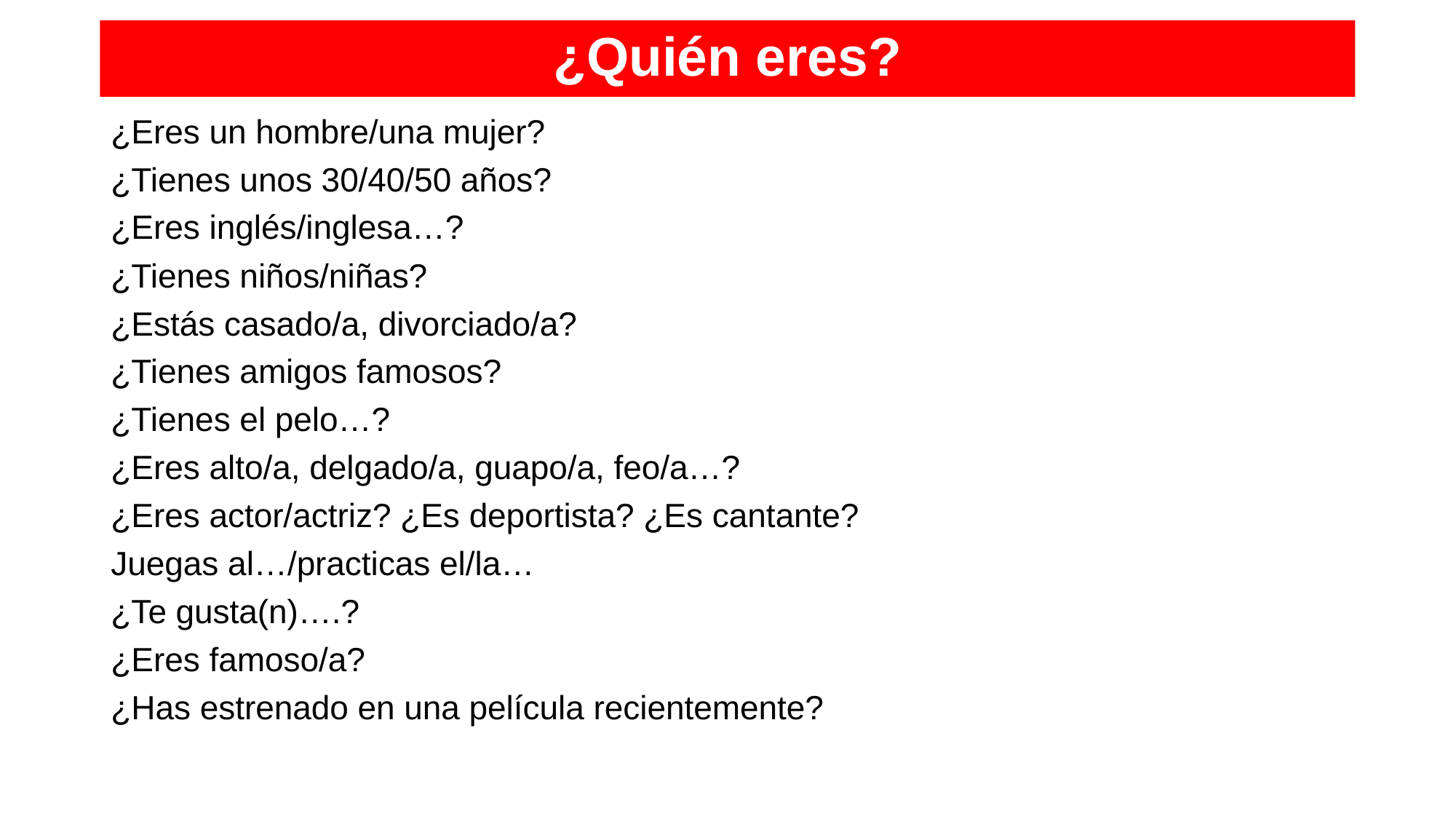

# ¿Quién eres?
¿Eres un hombre/una mujer?
¿Tienes unos 30/40/50 años?
¿Eres inglés/inglesa…?
¿Tienes niños/niñas?
¿Estás casado/a, divorciado/a?
¿Tienes amigos famosos?
¿Tienes el pelo…?
¿Eres alto/a, delgado/a, guapo/a, feo/a…?
¿Eres actor/actriz? ¿Es deportista? ¿Es cantante?
Juegas al…/practicas el/la…
¿Te gusta(n)….?
¿Eres famoso/a?
¿Has estrenado en una película recientemente?